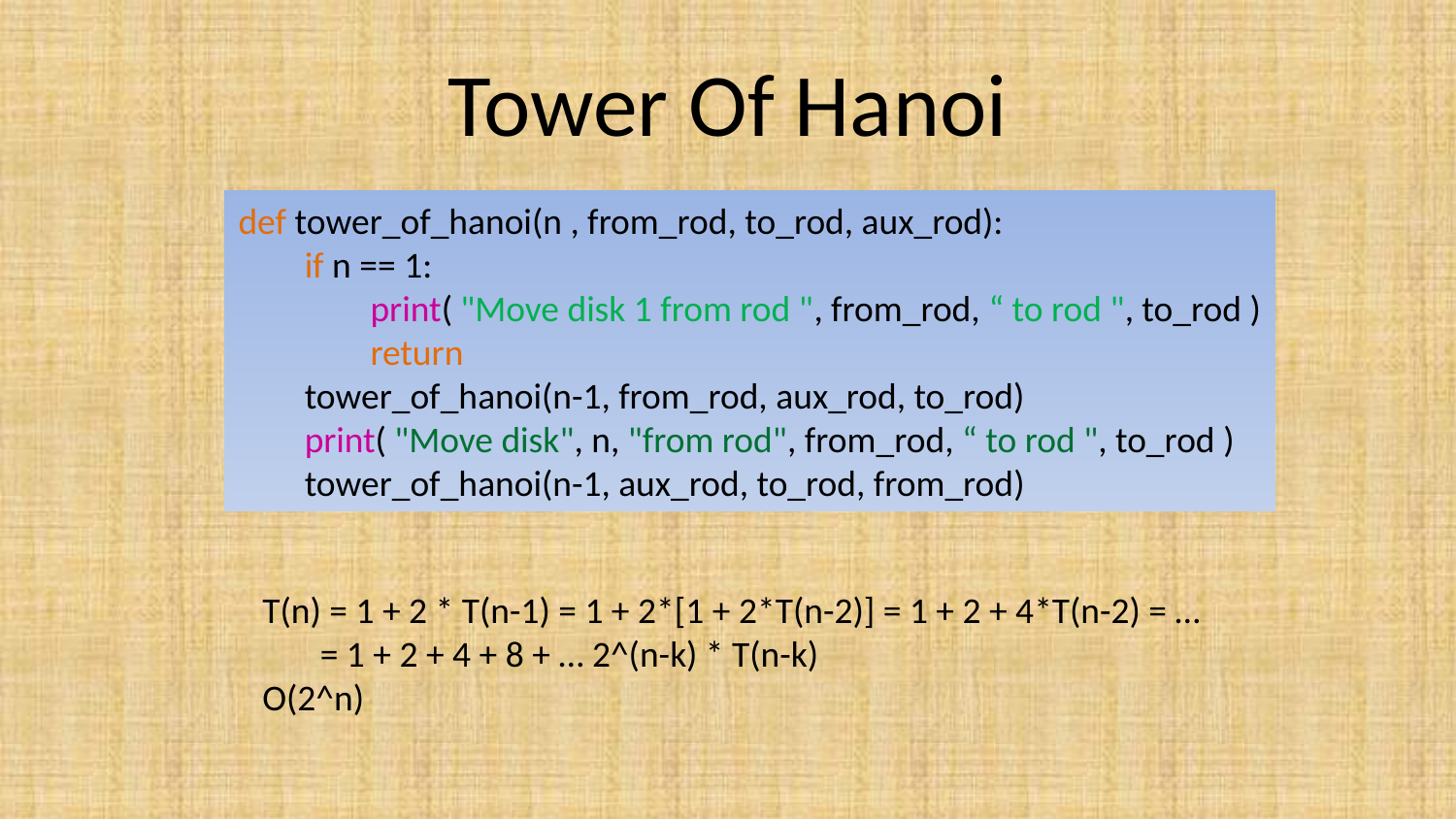

# Tower Of Hanoi
def tower_of_hanoi(n , from_rod, to_rod, aux_rod):
        if n == 1:
                print( "Move disk 1 from rod ", from_rod, “ to rod ", to_rod )
                return
        tower_of_hanoi(n-1, from_rod, aux_rod, to_rod)
        print( "Move disk", n, "from rod", from_rod, “ to rod ", to_rod )
        tower_of_hanoi(n-1, aux_rod, to_rod, from_rod)
T(n) = 1 + 2 * T(n-1) = 1 + 2*[1 + 2*T(n-2)] = 1 + 2 + 4*T(n-2) = …
       = 1 + 2 + 4 + 8 + … 2^(n-k) * T(n-k)
O(2^n)